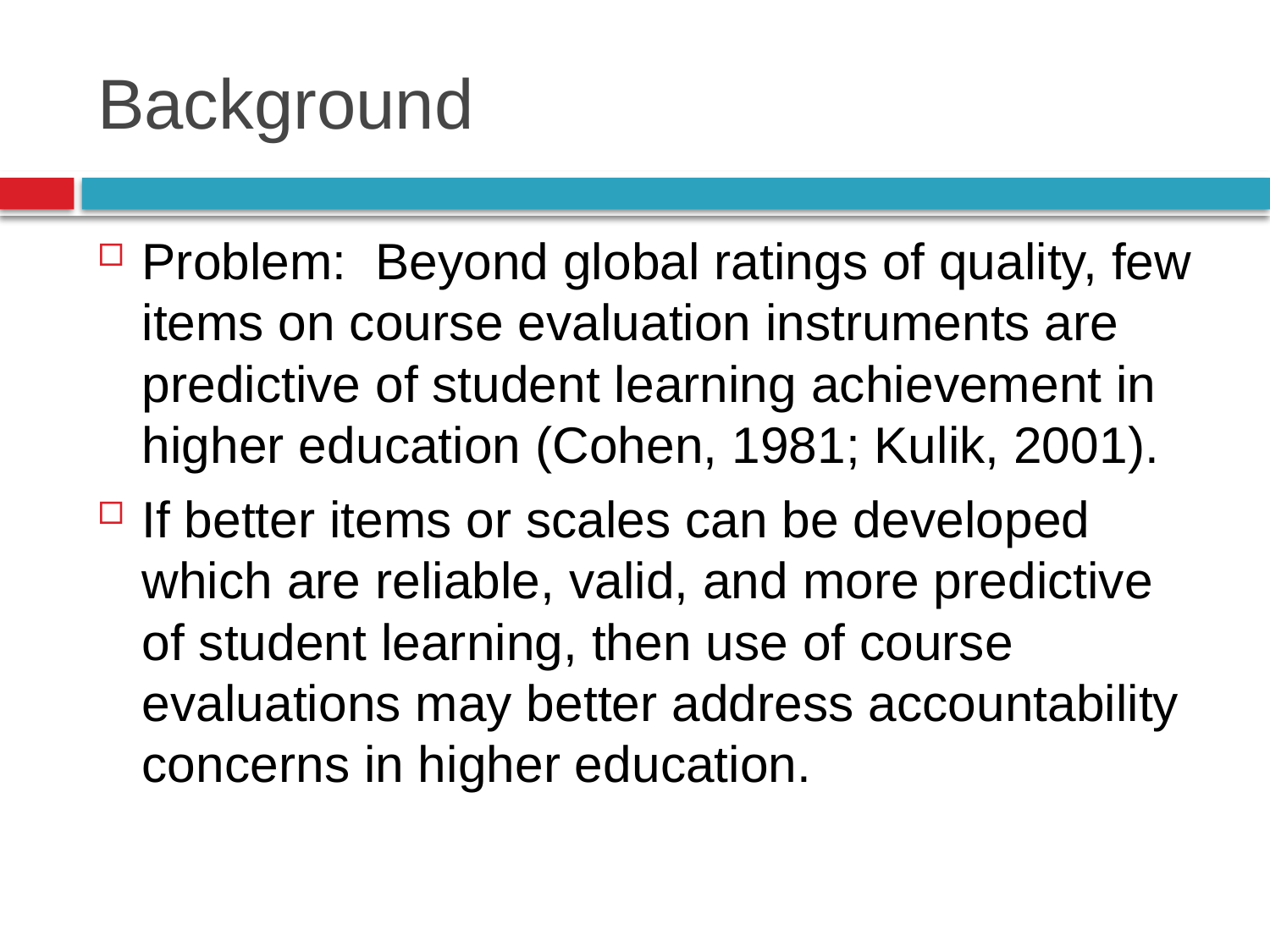

# Background
Problem:  Beyond global ratings of quality, few items on course evaluation instruments are predictive of student learning achievement in higher education (Cohen, 1981; Kulik, 2001).
If better items or scales can be developed which are reliable, valid, and more predictive of student learning, then use of course evaluations may better address accountability concerns in higher education.